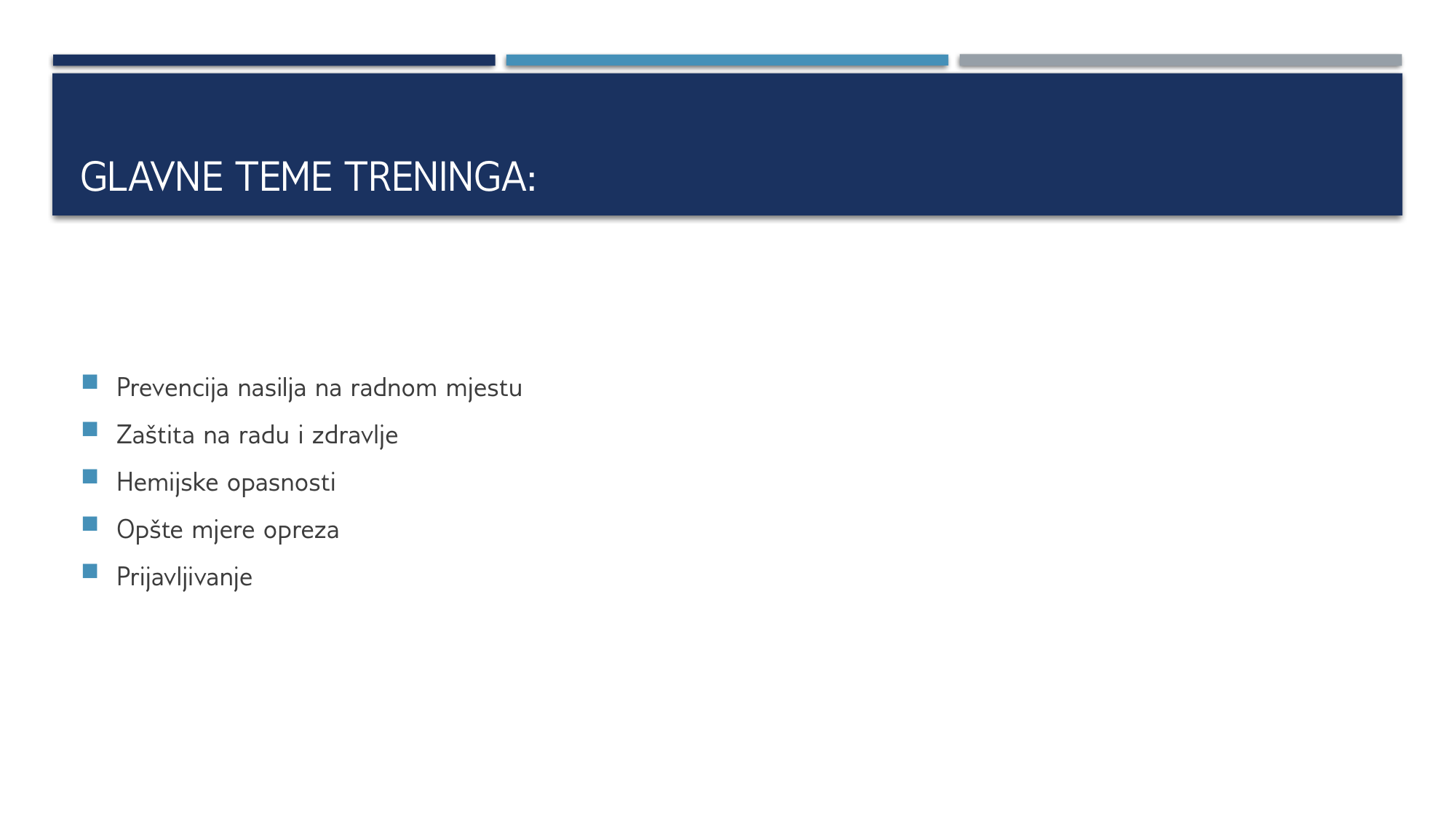

# GLAVNE TEME TRENINGA:
Prevencija nasilja na radnom mjestu
Zaštita na radu i zdravlje
Hemijske opasnosti
Opšte mjere opreza
Prijavljivanje